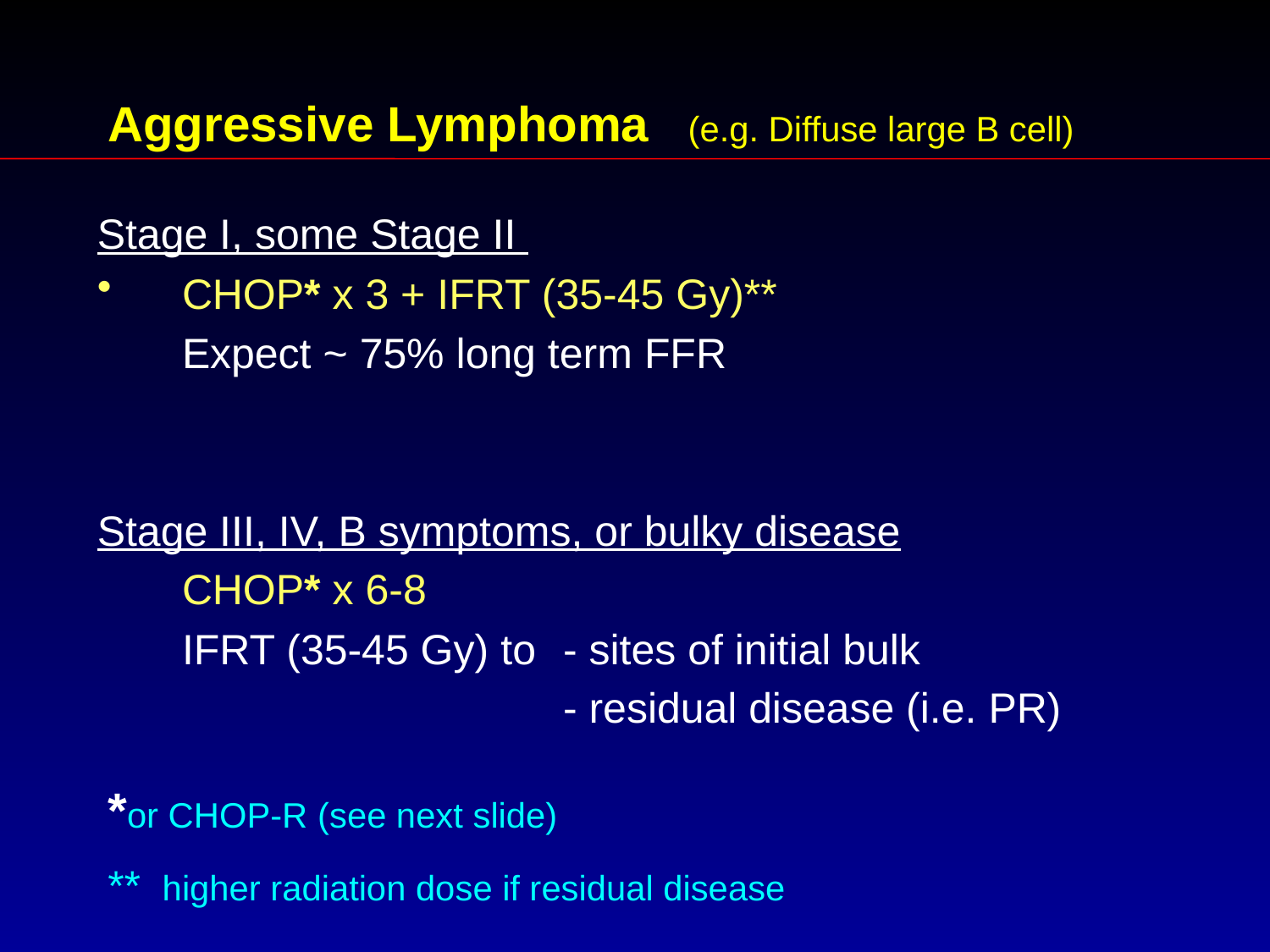

# Aggressive Lymphoma  (e.g. Diffuse large B cell)

Stage I, some Stage II
CHOP* x 3 + IFRT (35-45 Gy)**
	Expect ~ 75% long term FFR

Stage III, IV, B symptoms, or bulky disease
	CHOP* x 6-8
	IFRT (35-45 Gy) to	- sites of initial bulk
				- residual disease (i.e. PR)
*or CHOP-R (see next slide)
**  higher radiation dose if residual disease